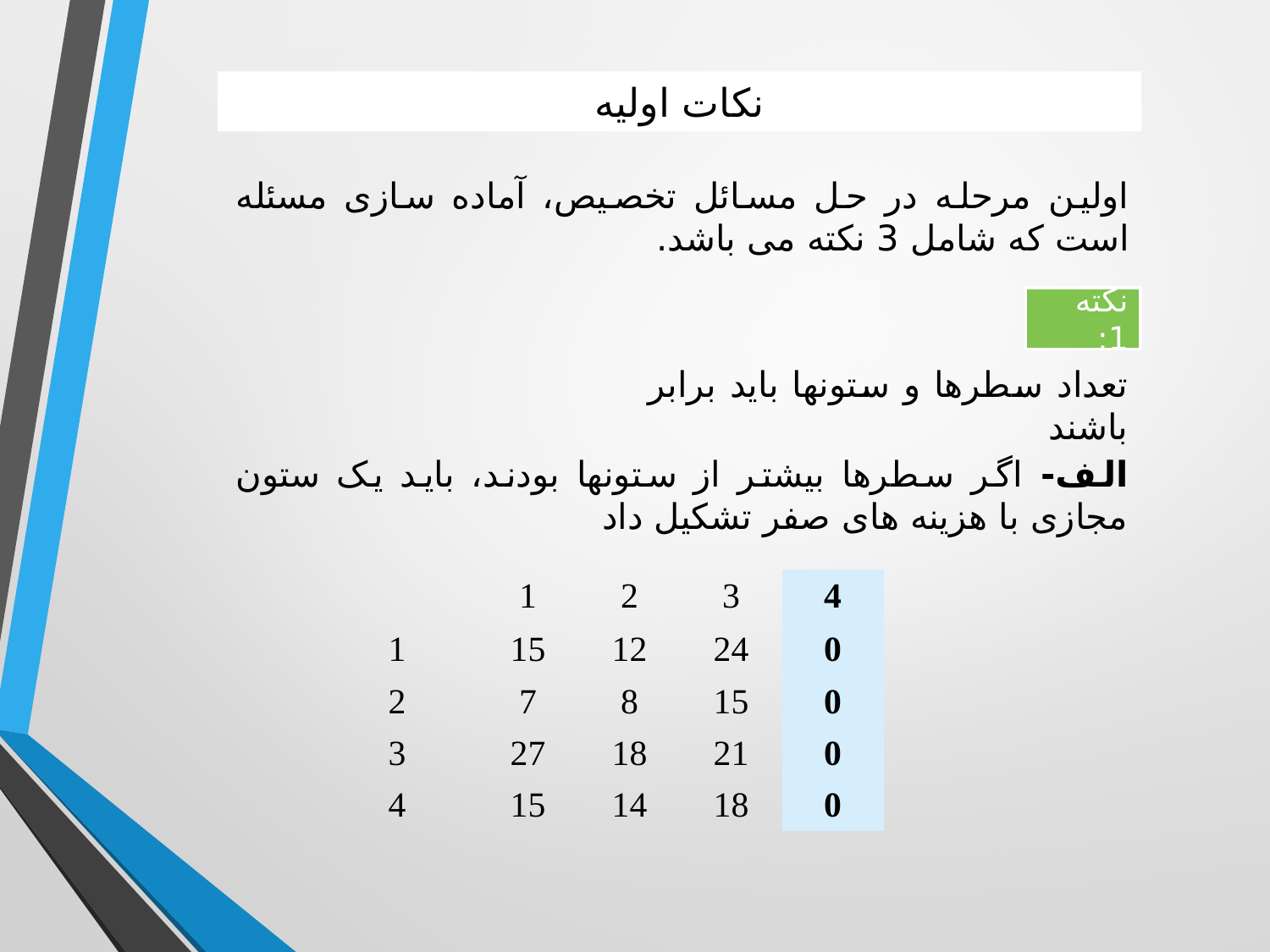

# نکات اولیه
اولین مرحله در حل مسائل تخصیص، آماده سازی مسئله است که شامل 3 نکته می باشد.
نکته 1:
تعداد سطرها و ستونها باید برابر باشند
الف- اگر سطرها بیشتر از ستونها بودند، باید یک ستون مجازی با هزینه های صفر تشکیل داد
|  | 1 | 2 | 3 |
| --- | --- | --- | --- |
| 1 | 15 | 12 | 24 |
| 2 | 7 | 8 | 15 |
| 3 | 27 | 18 | 21 |
| 4 | 15 | 14 | 18 |
| 4 |
| --- |
| 0 |
| 0 |
| 0 |
| 0 |